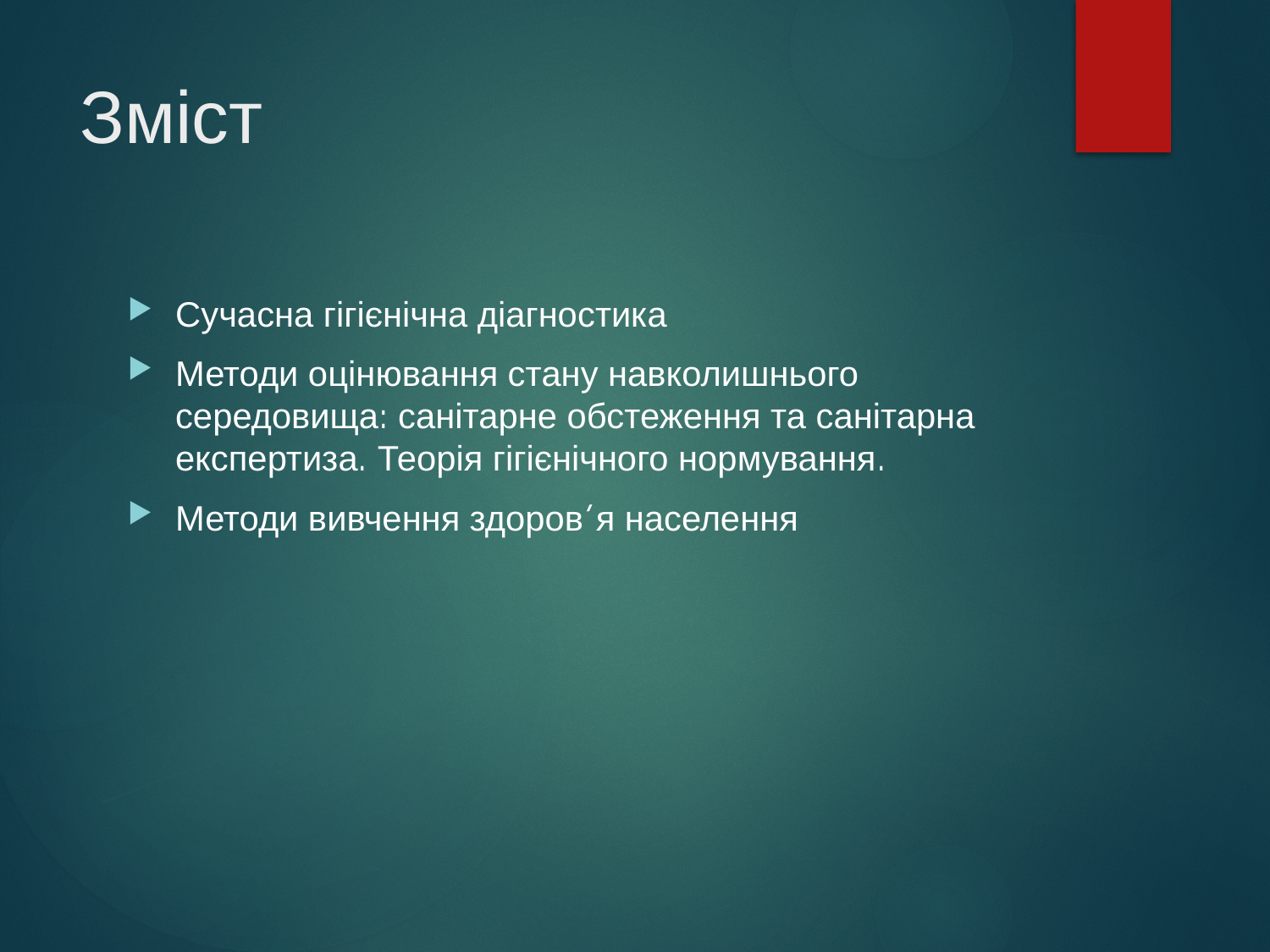

# Зміст
Сучасна гігієнічна діагностика
Методи оцінювання стану навколишнього середовища: санітарне обстеження та санітарна експертиза. Теорія гігієнічного нормування.
Методи вивчення здоров’я населення